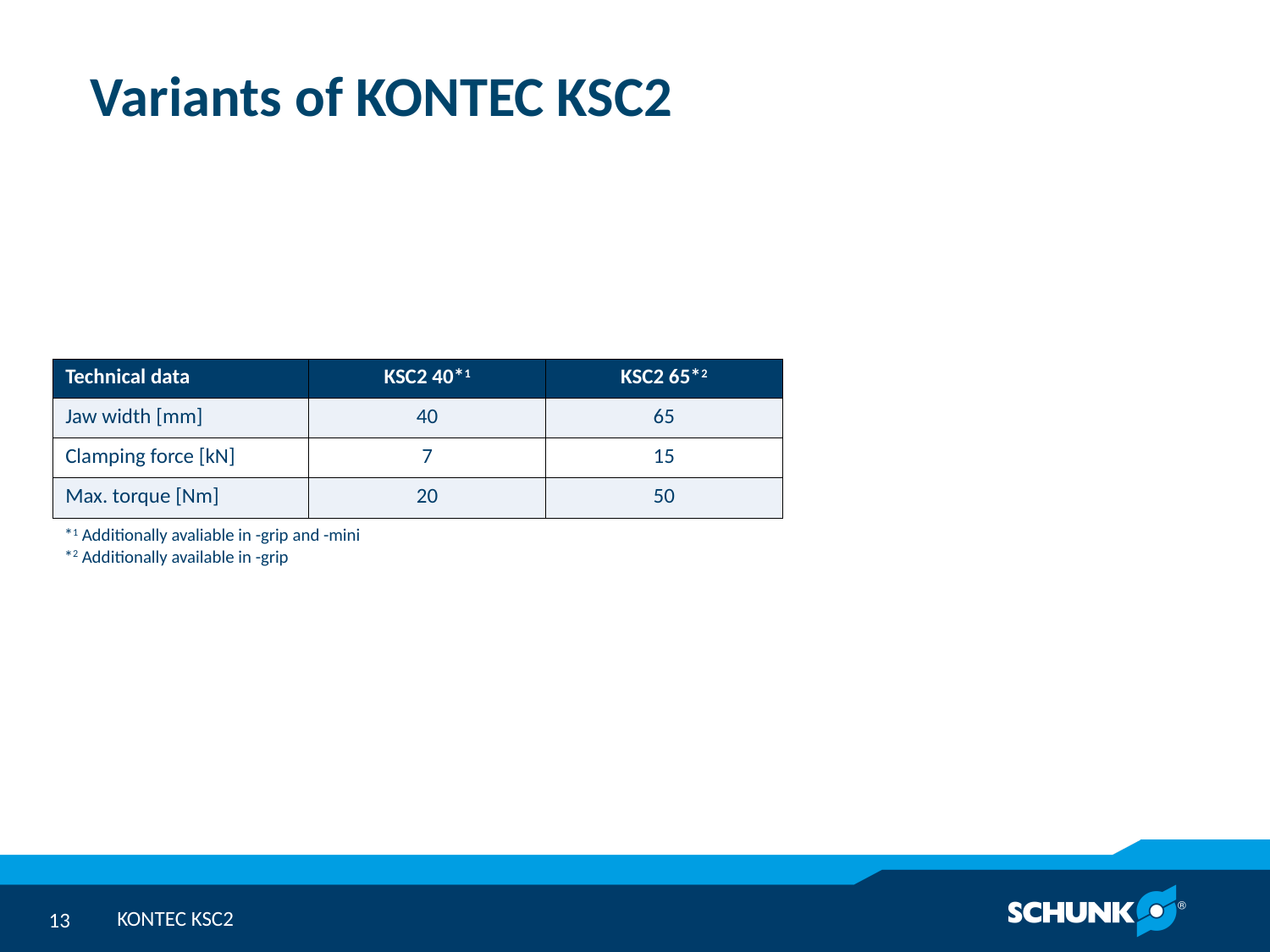

# Variants of KONTEC KSC2
| Technical data | KSC2 40\*1 | KSC2 65\*2 |
| --- | --- | --- |
| Jaw width [mm] | 40 | 65 |
| Clamping force [kN] | 7 | 15 |
| Max. torque [Nm] | 20 | 50 |
*1 Additionally avaliable in -grip and -mini
*2 Additionally available in -grip
KONTEC KSC2